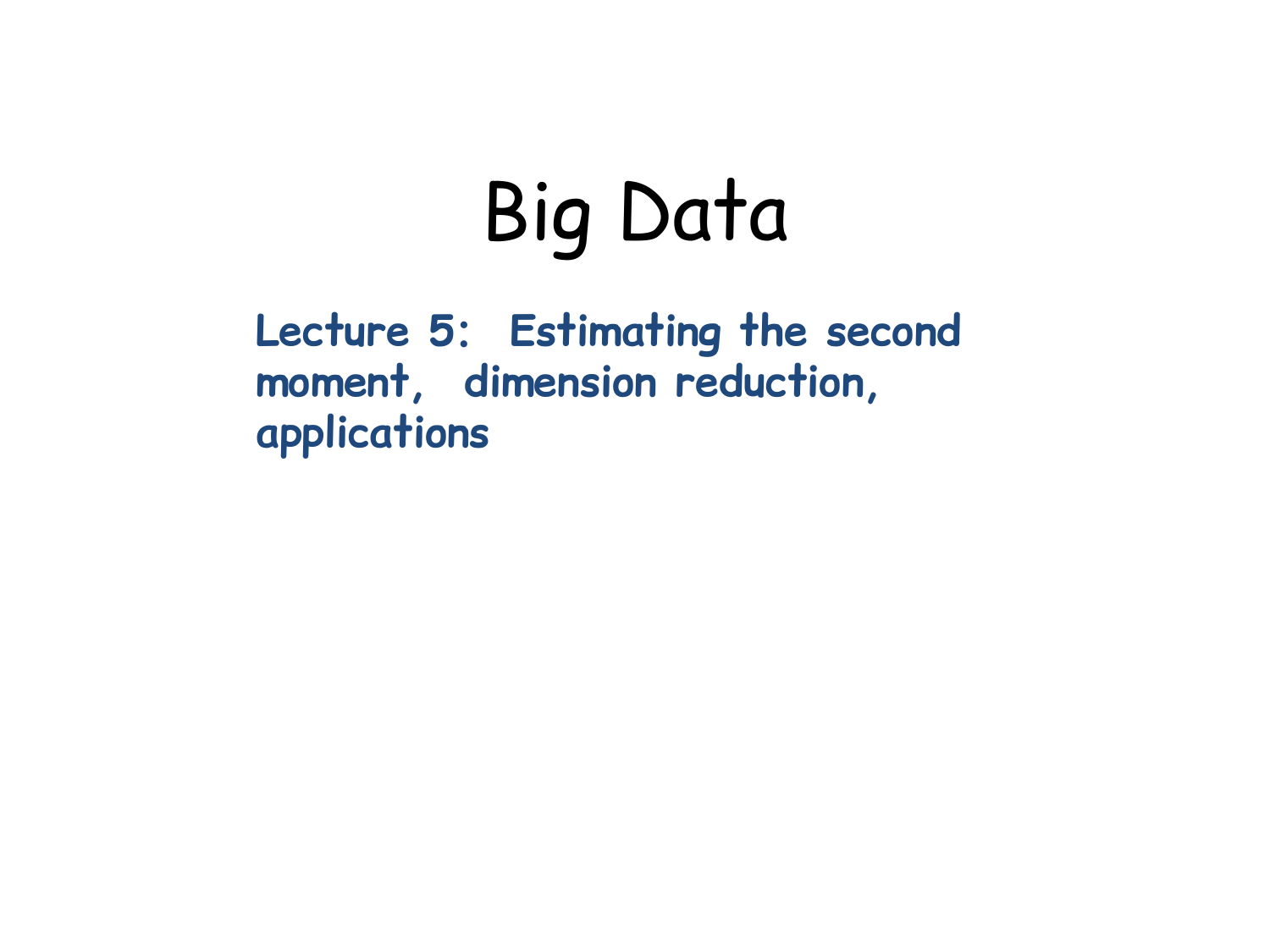

# Big Data
Lecture 5:  Estimating the second moment,  dimension reduction, applications